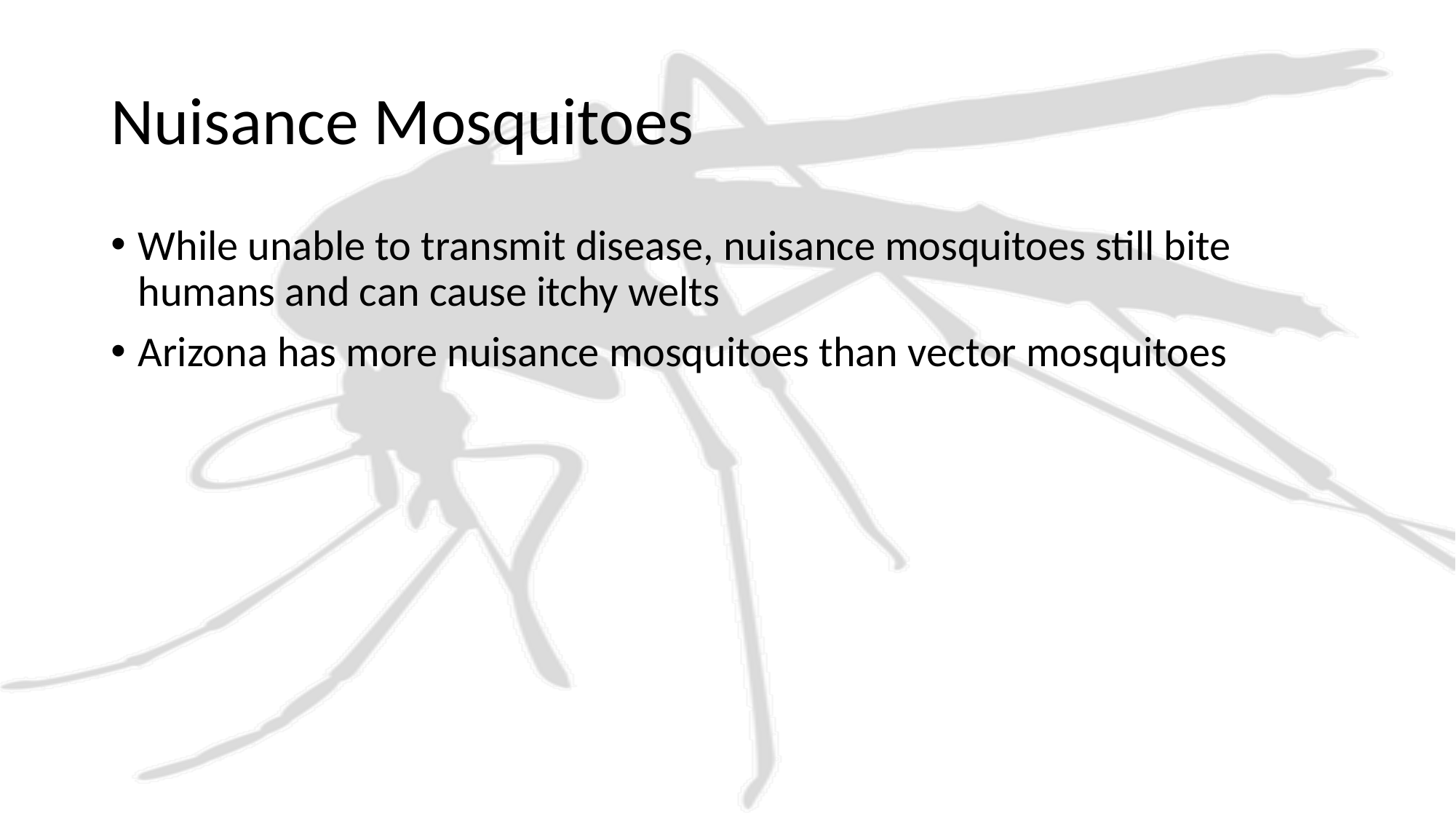

# Nuisance Mosquitoes
While unable to transmit disease, nuisance mosquitoes still bite humans and can cause itchy welts
Arizona has more nuisance mosquitoes than vector mosquitoes